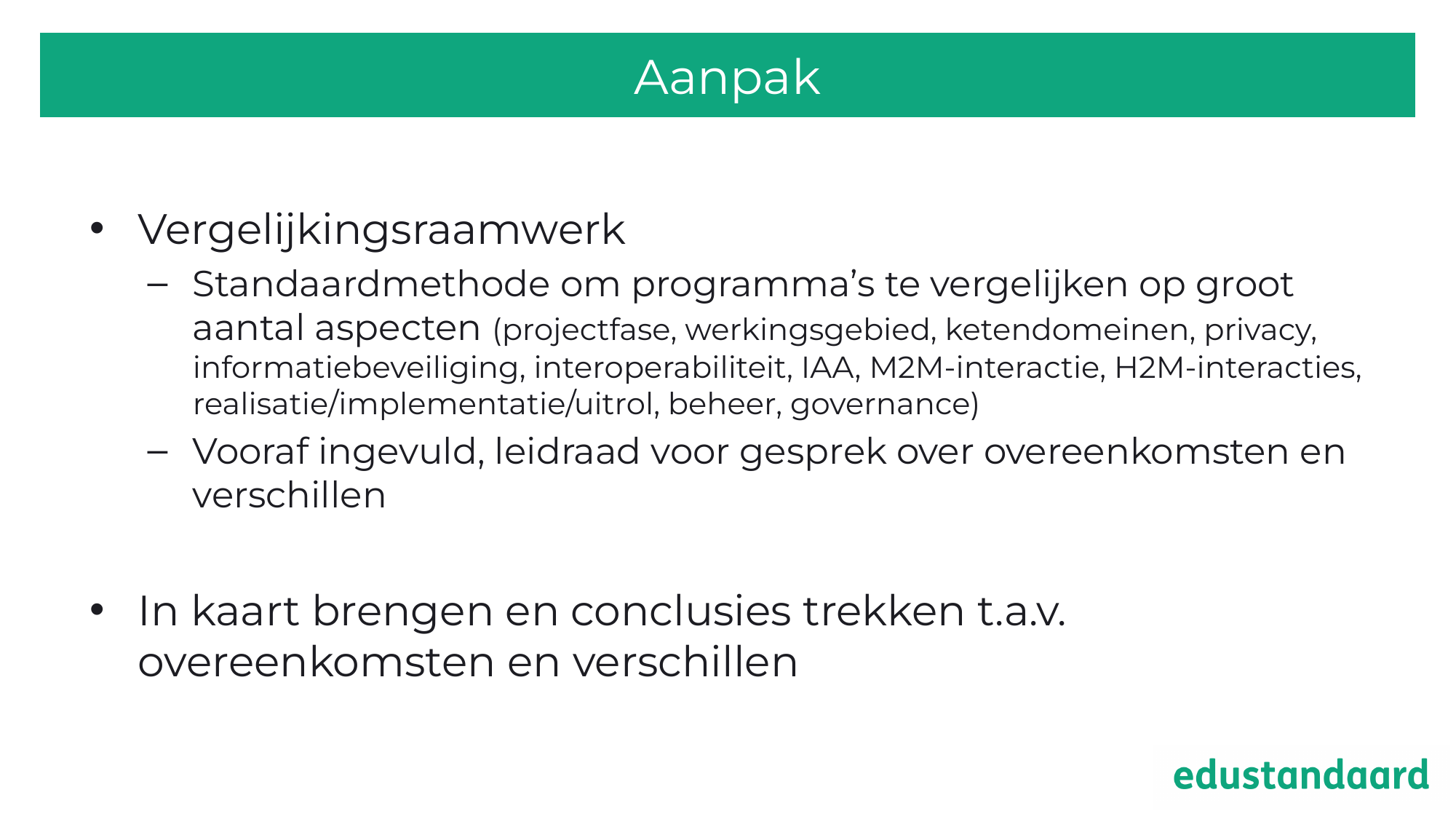

# Aanpak
Vergelijkingsraamwerk
Standaardmethode om programma’s te vergelijken op groot aantal aspecten (projectfase, werkingsgebied, ketendomeinen, privacy, informatiebeveiliging, interoperabiliteit, IAA, M2M-interactie, H2M-interacties, realisatie/implementatie/uitrol, beheer, governance)
Vooraf ingevuld, leidraad voor gesprek over overeenkomsten en verschillen

In kaart brengen en conclusies trekken t.a.v. overeenkomsten en verschillen